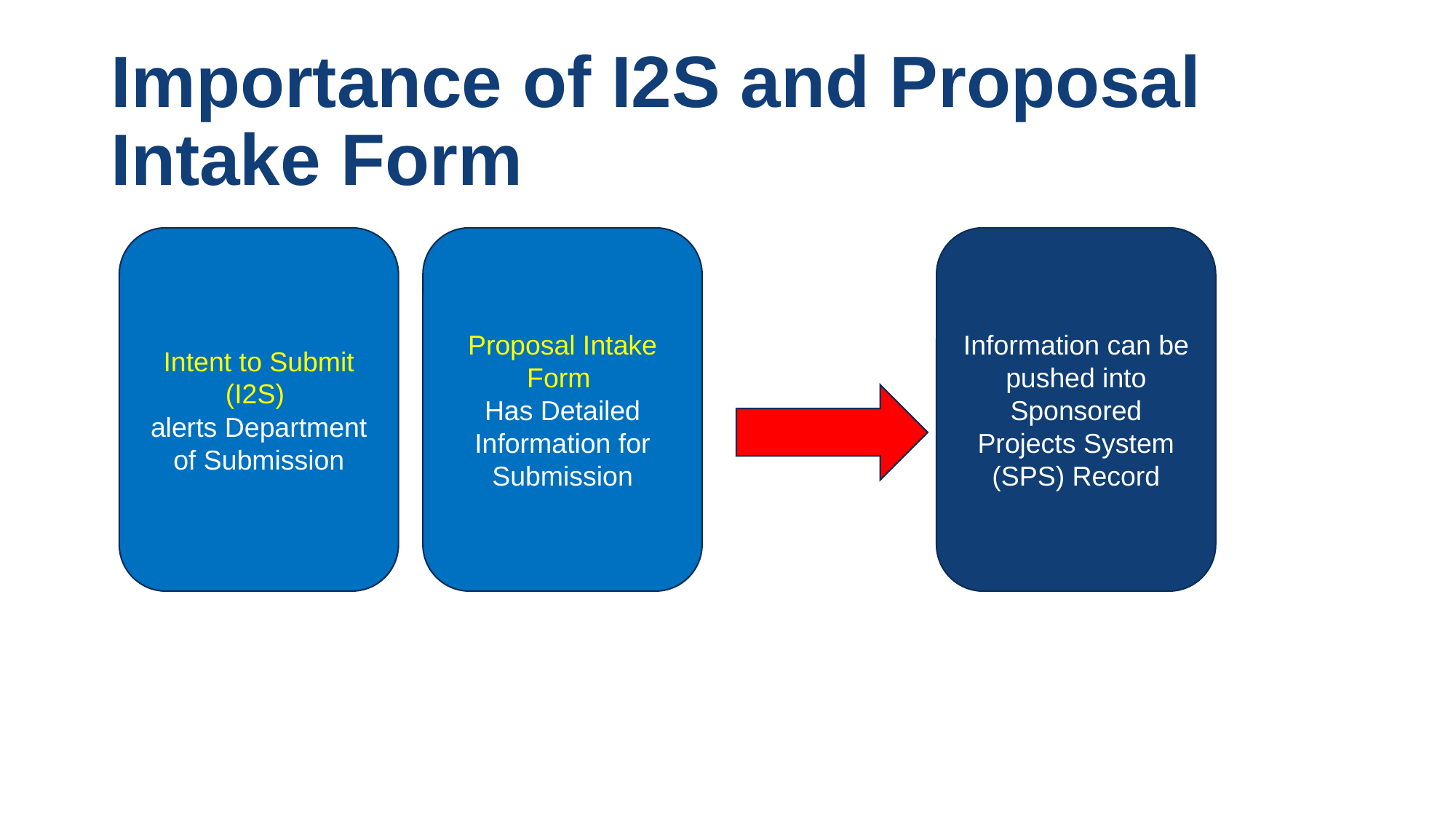

# Importance of I2S and Proposal Intake Form

Intent to Submit (I2S)
alerts Department of Submission
Proposal Intake Form
Has Detailed Information for Submission
Information can be pushed into Sponsored Projects System (SPS) Record